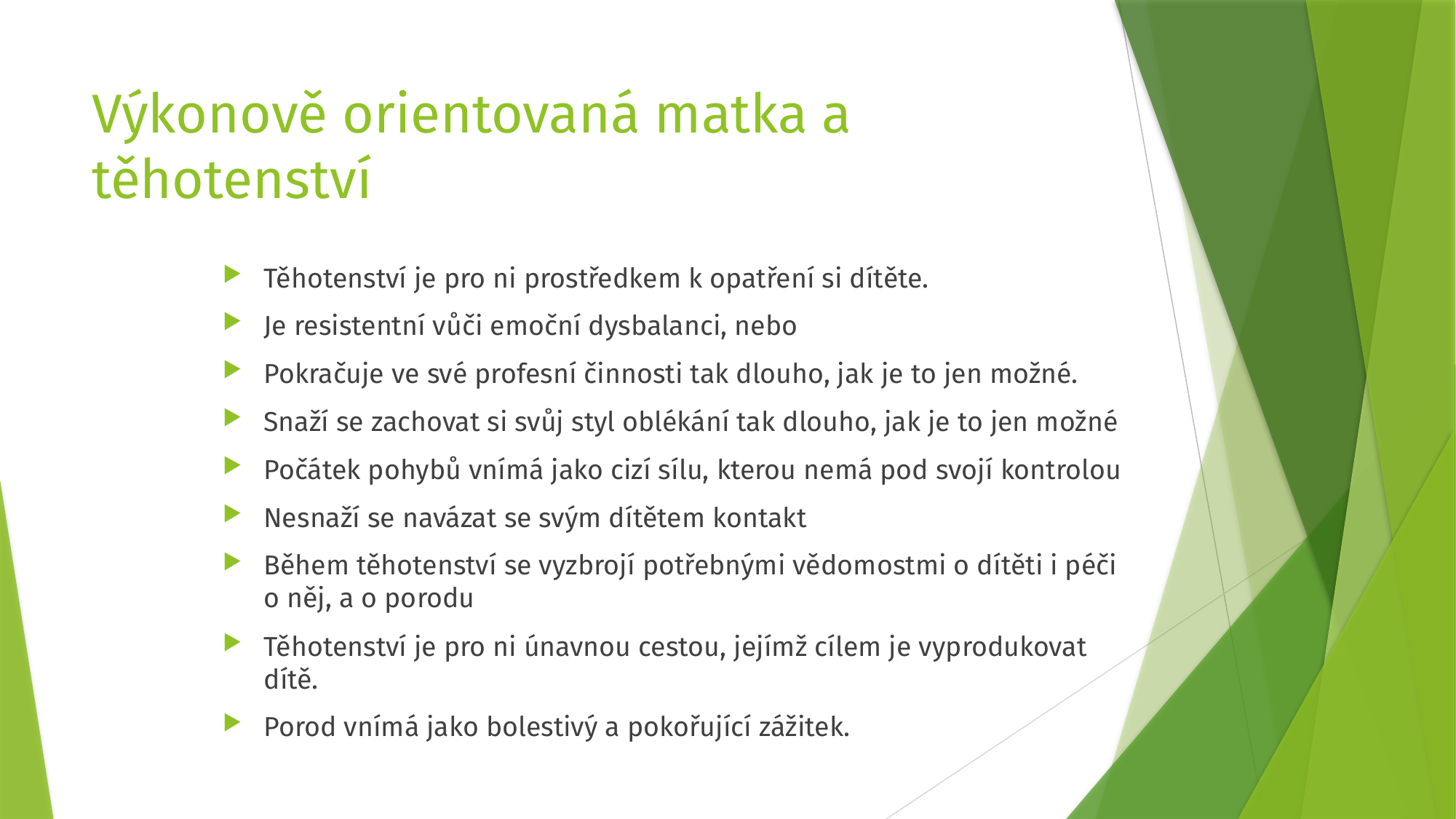

# Výkonově orientovaná matka a těhotenství
Těhotenství je pro ni prostředkem k opatření si dítěte.
Je resistentní vůči emoční dysbalanci, nebo
Pokračuje ve své profesní činnosti tak dlouho, jak je to jen možné.
Snaží se zachovat si svůj styl oblékání tak dlouho, jak je to jen možné
Počátek pohybů vnímá jako cizí sílu, kterou nemá pod svojí kontrolou
Nesnaží se navázat se svým dítětem kontakt
Během těhotenství se vyzbrojí potřebnými vědomostmi o dítěti i péči o něj, a o porodu
Těhotenství je pro ni únavnou cestou, jejímž cílem je vyprodukovat dítě.
Porod vnímá jako bolestivý a pokořující zážitek.